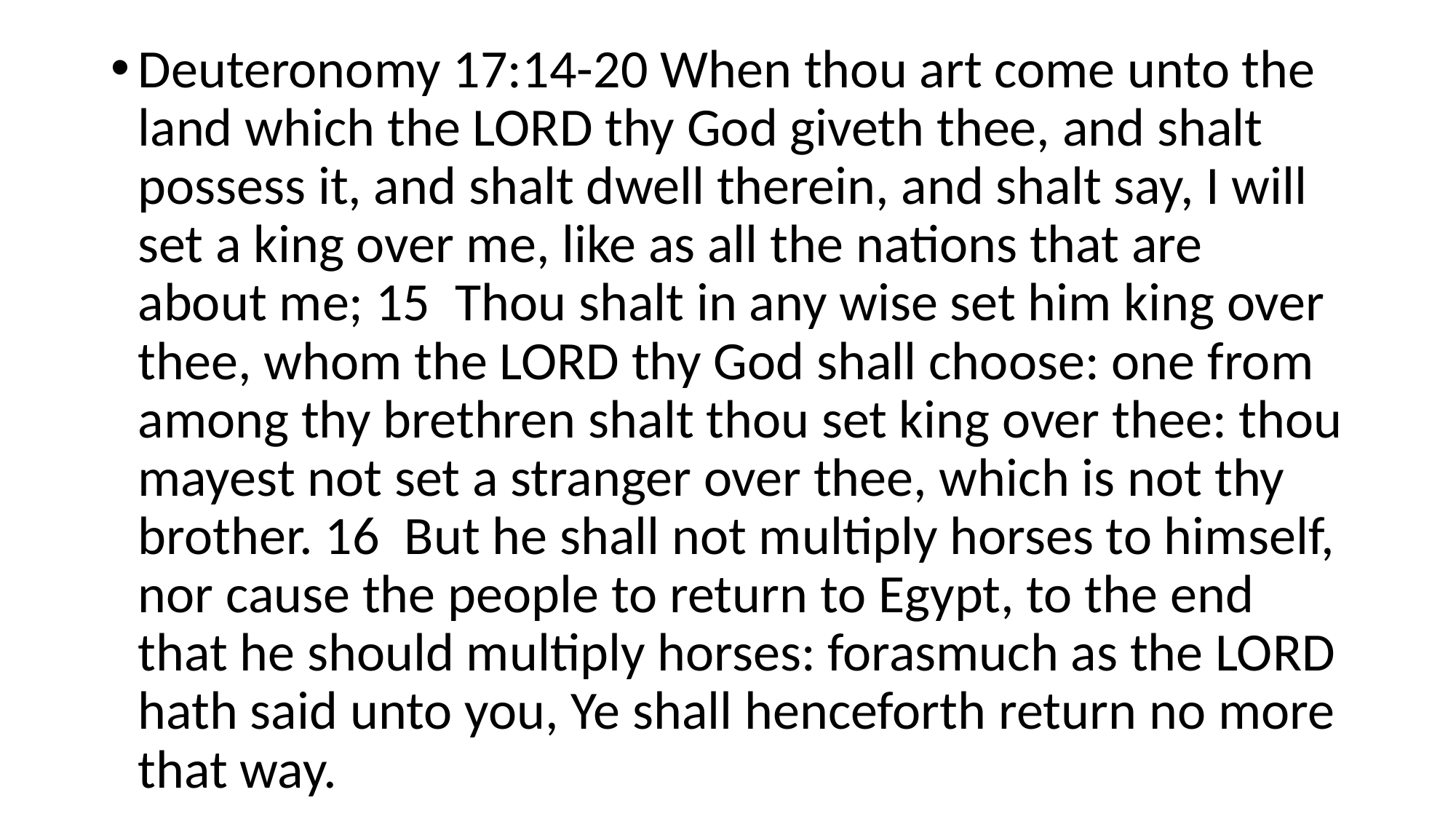

Deuteronomy 17:14-20 When thou art come unto the land which the LORD thy God giveth thee, and shalt possess it, and shalt dwell therein, and shalt say, I will set a king over me, like as all the nations that are about me; 15  Thou shalt in any wise set him king over thee, whom the LORD thy God shall choose: one from among thy brethren shalt thou set king over thee: thou mayest not set a stranger over thee, which is not thy brother. 16  But he shall not multiply horses to himself, nor cause the people to return to Egypt, to the end that he should multiply horses: forasmuch as the LORD hath said unto you, Ye shall henceforth return no more that way.